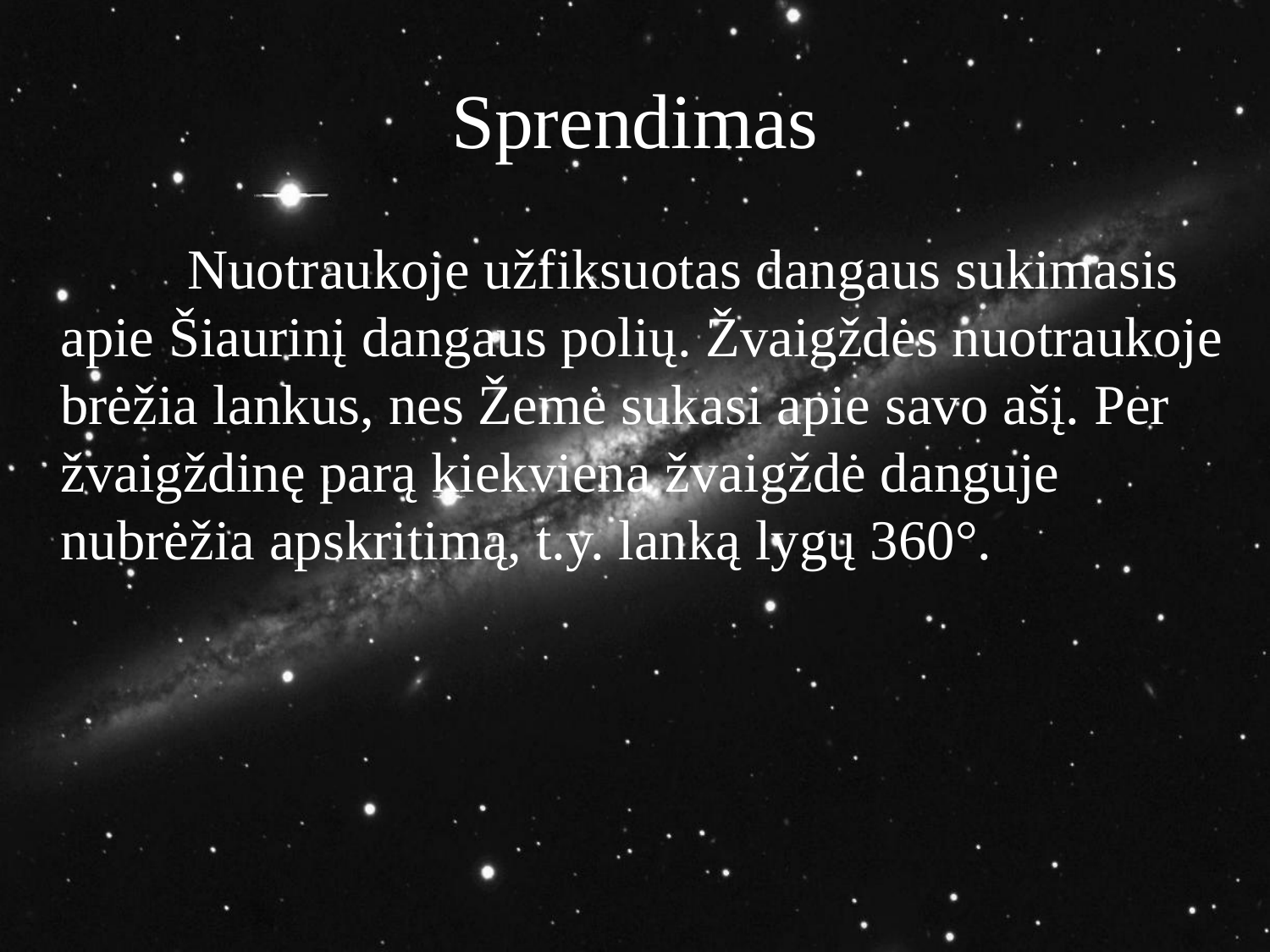

# Sprendimas
		Nuotraukoje užfiksuotas dangaus sukimasis apie Šiaurinį dangaus polių. Žvaigždės nuotraukoje brėžia lankus, nes Žemė sukasi apie savo ašį. Per žvaigždinę parą kiekviena žvaigždė danguje nubrėžia apskritimą, t.y. lanką lygų 360°.